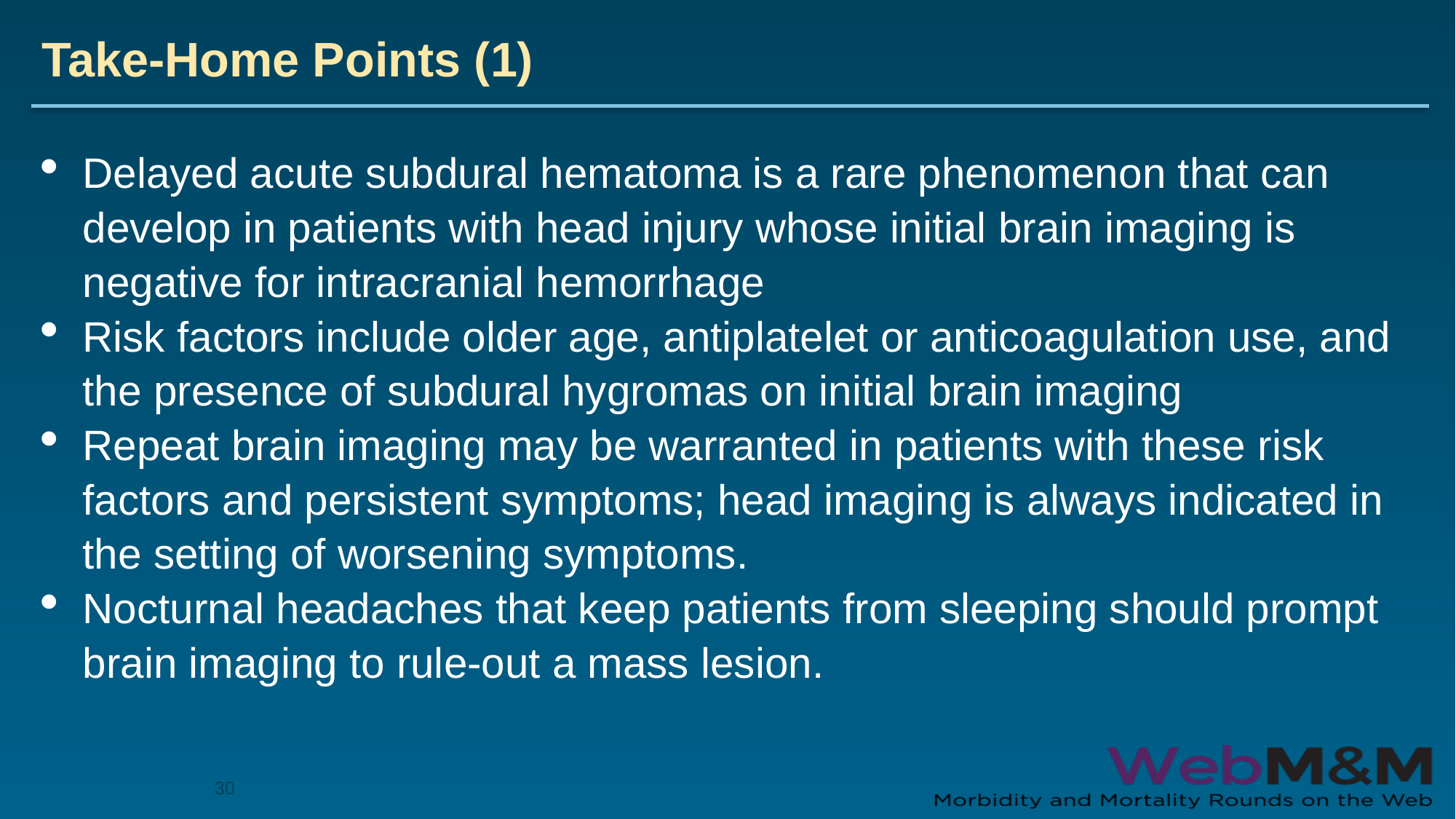

# Take-Home Points (1)
Delayed acute subdural hematoma is a rare phenomenon that can develop in patients with head injury whose initial brain imaging is negative for intracranial hemorrhage
Risk factors include older age, antiplatelet or anticoagulation use, and the presence of subdural hygromas on initial brain imaging
Repeat brain imaging may be warranted in patients with these risk factors and persistent symptoms; head imaging is always indicated in the setting of worsening symptoms.
Nocturnal headaches that keep patients from sleeping should prompt brain imaging to rule-out a mass lesion.

30